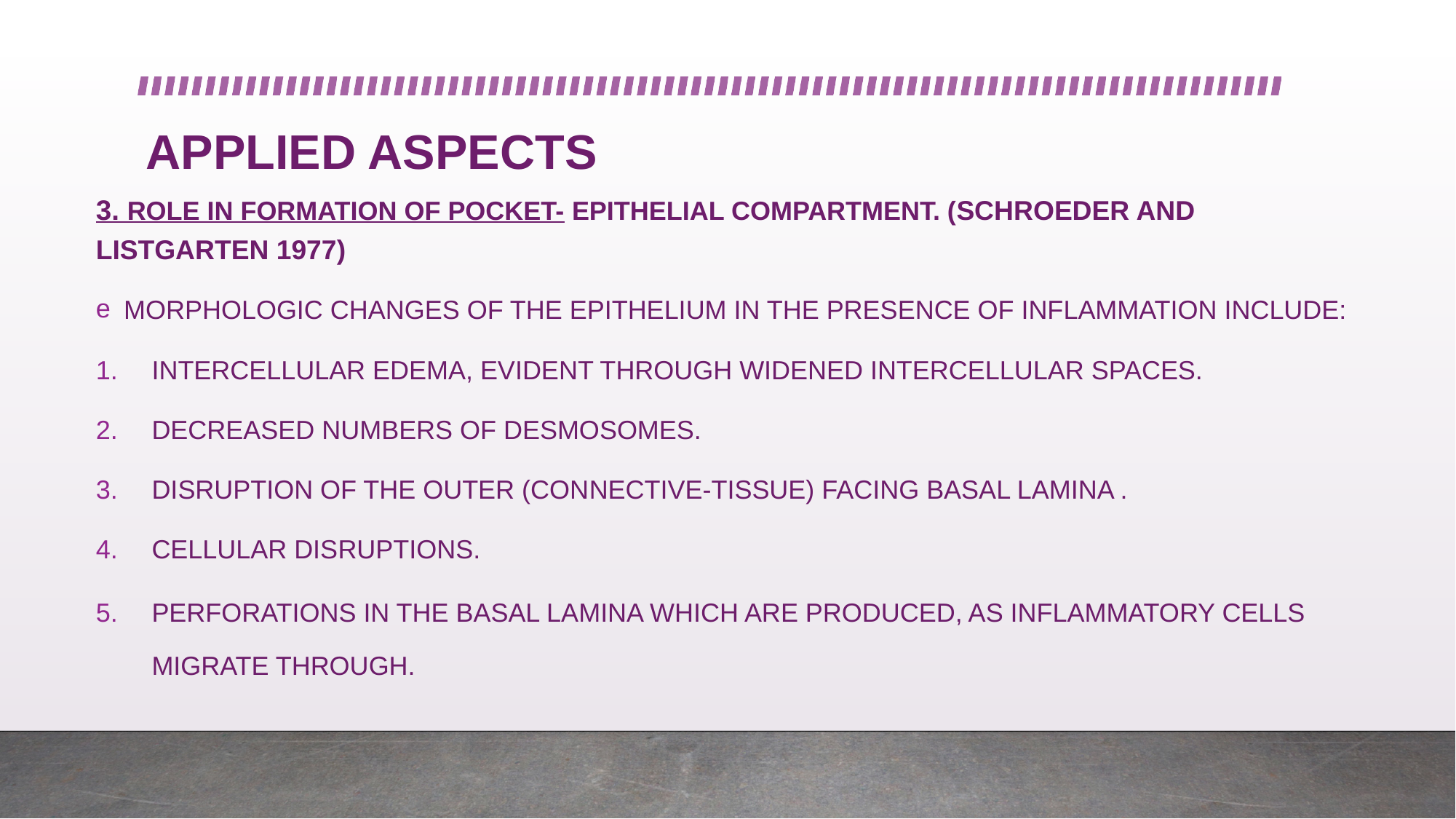

# APPLIED ASPECTS
3. ROLE IN FORMATION OF POCKET- EPITHELIAL COMPARTMENT. (SCHROEDER AND LISTGARTEN 1977)
MORPHOLOGIC CHANGES OF THE EPITHELIUM IN THE PRESENCE OF INFLAMMATION INCLUDE:
INTERCELLULAR EDEMA, EVIDENT THROUGH WIDENED INTERCELLULAR SPACES.
DECREASED NUMBERS OF DESMOSOMES.
DISRUPTION OF THE OUTER (CON­NECTIVE-TISSUE) FACING BASAL LAMINA .
CELLULAR DIS­RUPTIONS.
PERFORATIONS IN THE BASAL LAMINA WHICH ARE PRODUCED, AS INFLAMMATORY CELLS MIGRATE THROUGH.